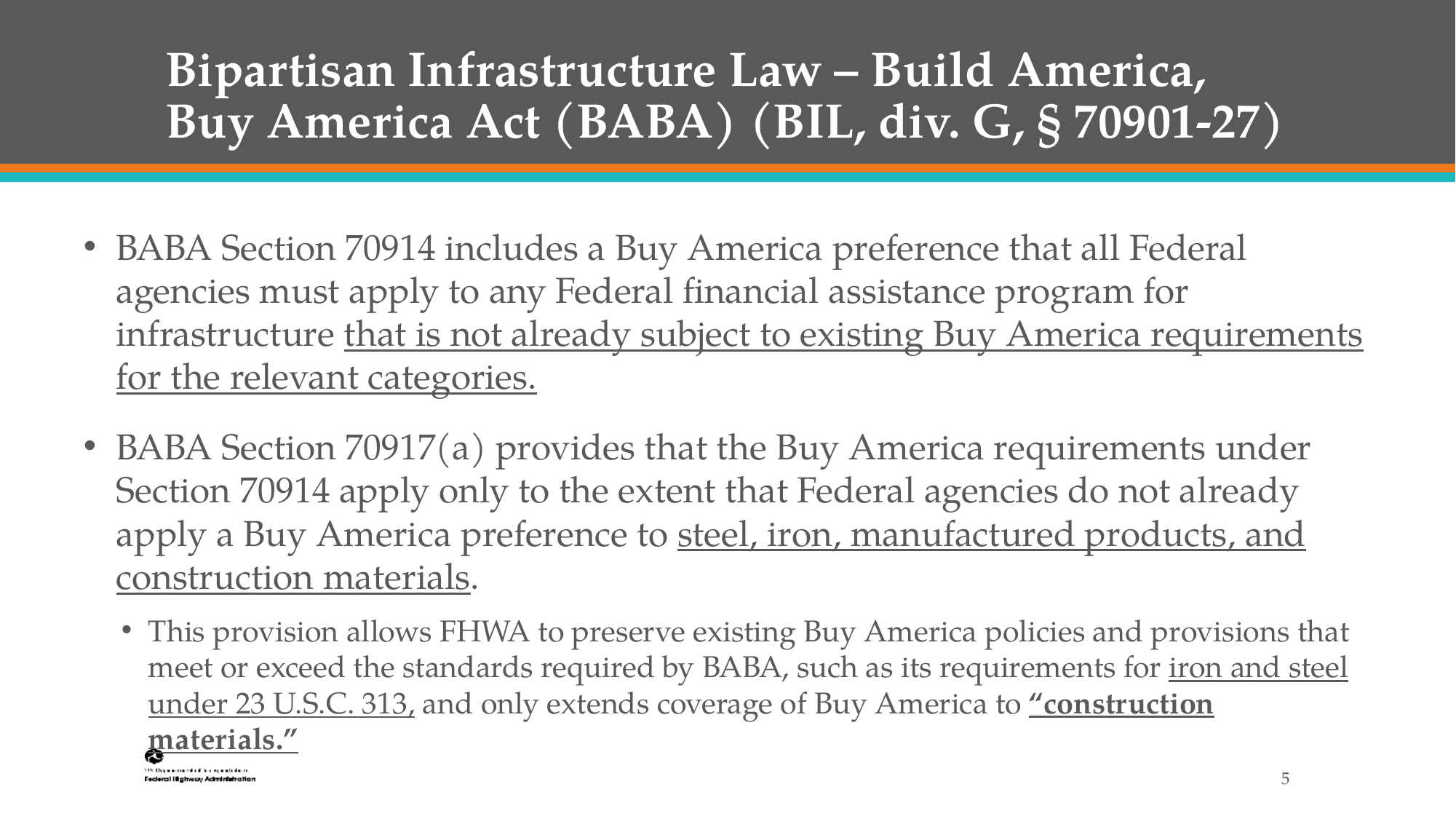

# Bipartisan Infrastructure Law – Build America, Buy America Act (BABA) (BIL, div. G, § 70901-27)
BABA Section 70914 includes a Buy America preference that all Federal agencies must apply to any Federal financial assistance program for infrastructure that is not already subject to existing Buy America requirements for the relevant categories.
BABA Section 70917(a) provides that the Buy America requirements under Section 70914 apply only to the extent that Federal agencies do not already apply a Buy America preference to steel, iron, manufactured products, and construction materials.
This provision allows FHWA to preserve existing Buy America policies and provisions that meet or exceed the standards required by BABA, such as its requirements for iron and steel under 23 U.S.C. 313, and only extends coverage of Buy America to “construction materials.”
5